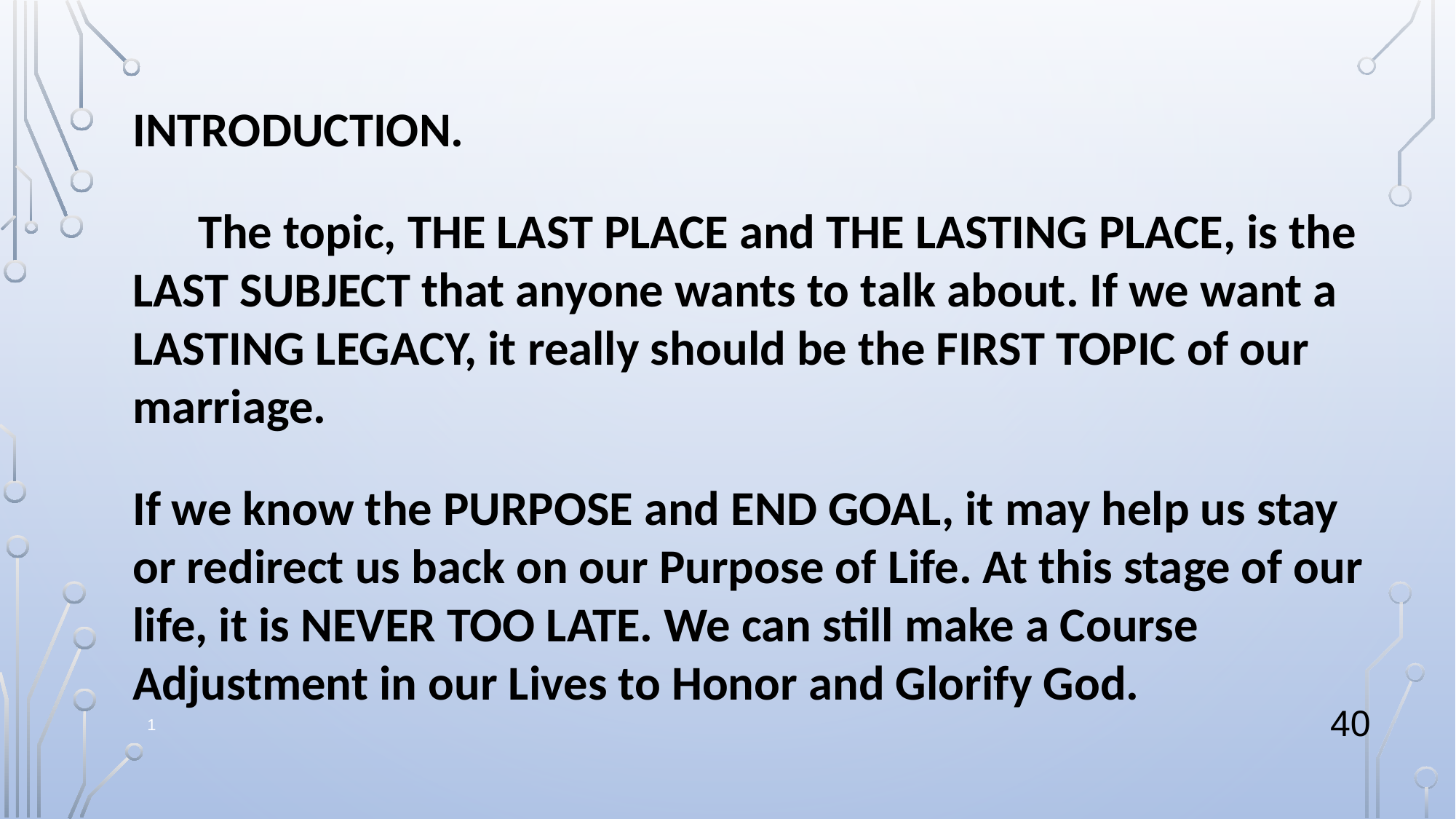

INTRODUCTION.

      The topic, THE LAST PLACE and THE LASTING PLACE, is the LAST SUBJECT that anyone wants to talk about. If we want a LASTING LEGACY, it really should be the FIRST TOPIC of our marriage.

If we know the PURPOSE and END GOAL, it may help us stay or redirect us back on our Purpose of Life. At this stage of our life, it is NEVER TOO LATE. We can still make a Course Adjustment in our Lives to Honor and Glorify God.
40
1